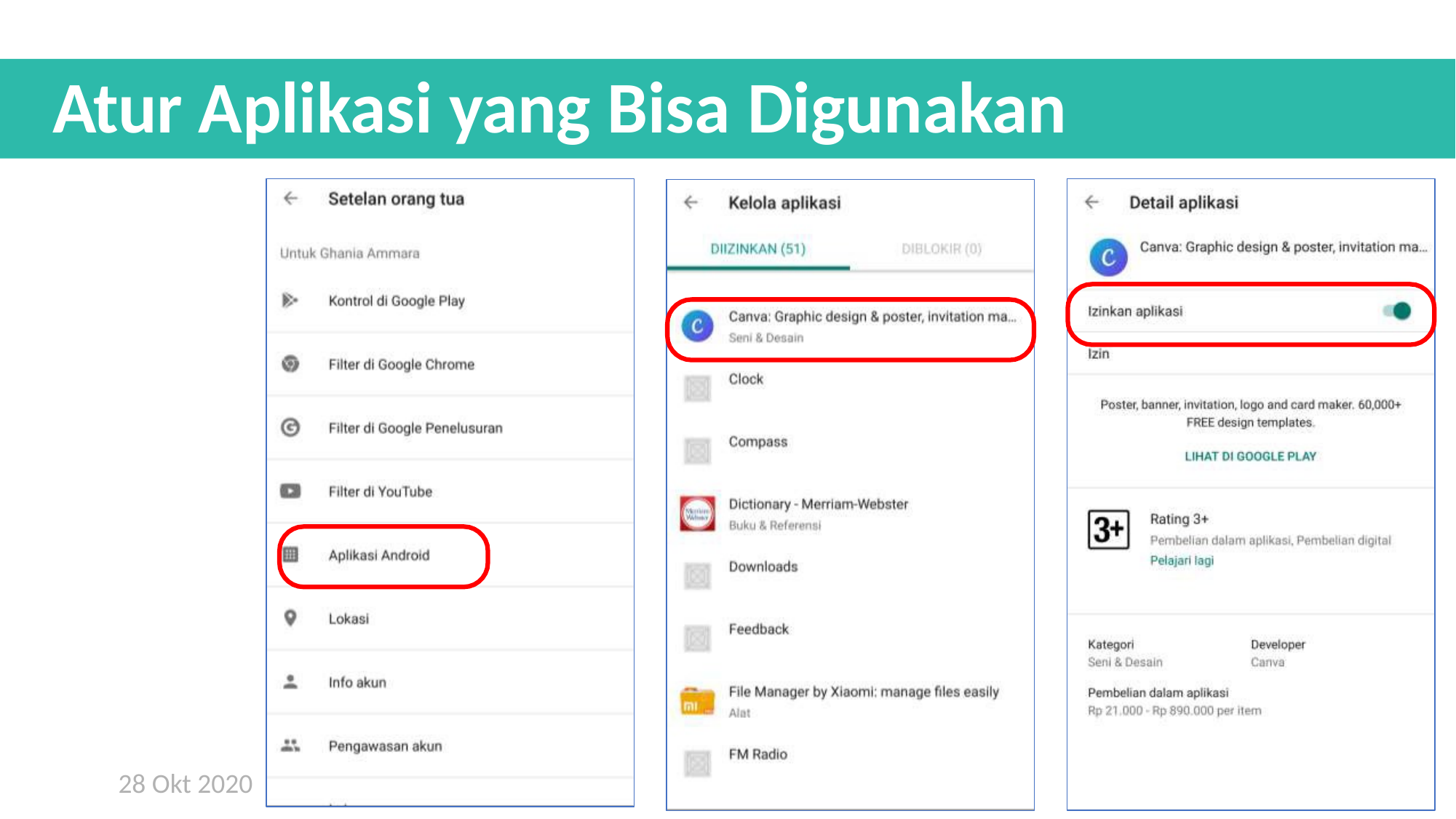

# Atur Aplikasi yang Bisa Digunakan

12
28 Okt 2020